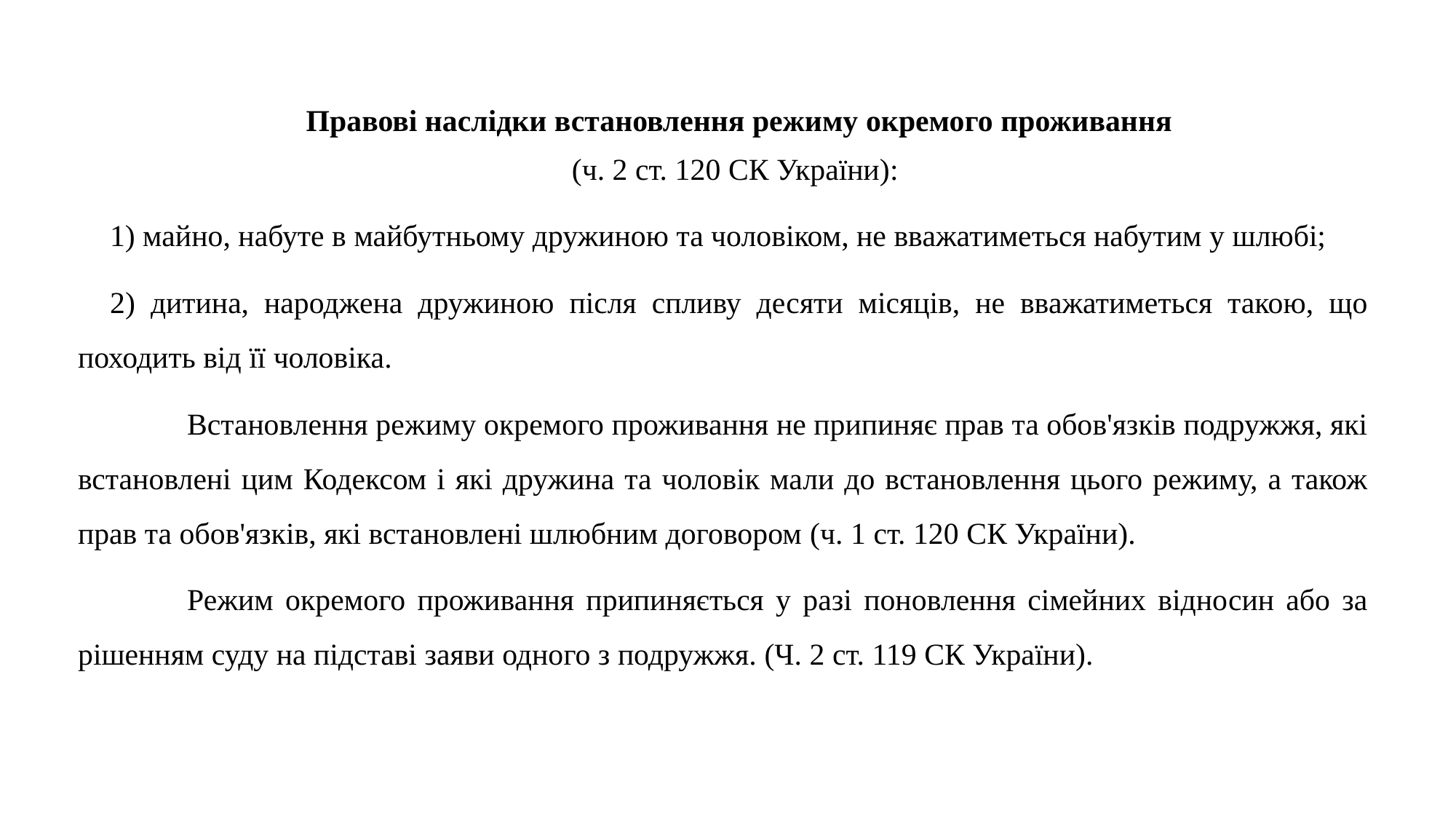

Правові наслідки встановлення режиму окремо­го проживання
(ч. 2 ст. 120 СК України):
1) майно, набуте в майбутньому дружиною та чоловіком, не вважатиметься набутим у шлюбі;
2) дитина, народжена дружиною після спливу десяти місяців, не вважатиметься такою, що походить від її чоловіка.
	Встановлення режиму окремого проживання не припиняє прав та обов'язків подружжя, які встановлені цим Кодексом і які дружина та чоловік мали до встановлення цього режиму, а також прав та обов'язків, які встановлені шлюбним договором (ч. 1 ст. 120 СК України).
	Режим окремого проживання припиняється у разі поновлення сімейних відносин або за рішенням суду на підставі заяви одного з подружжя. (Ч. 2 ст. 119 СК України).